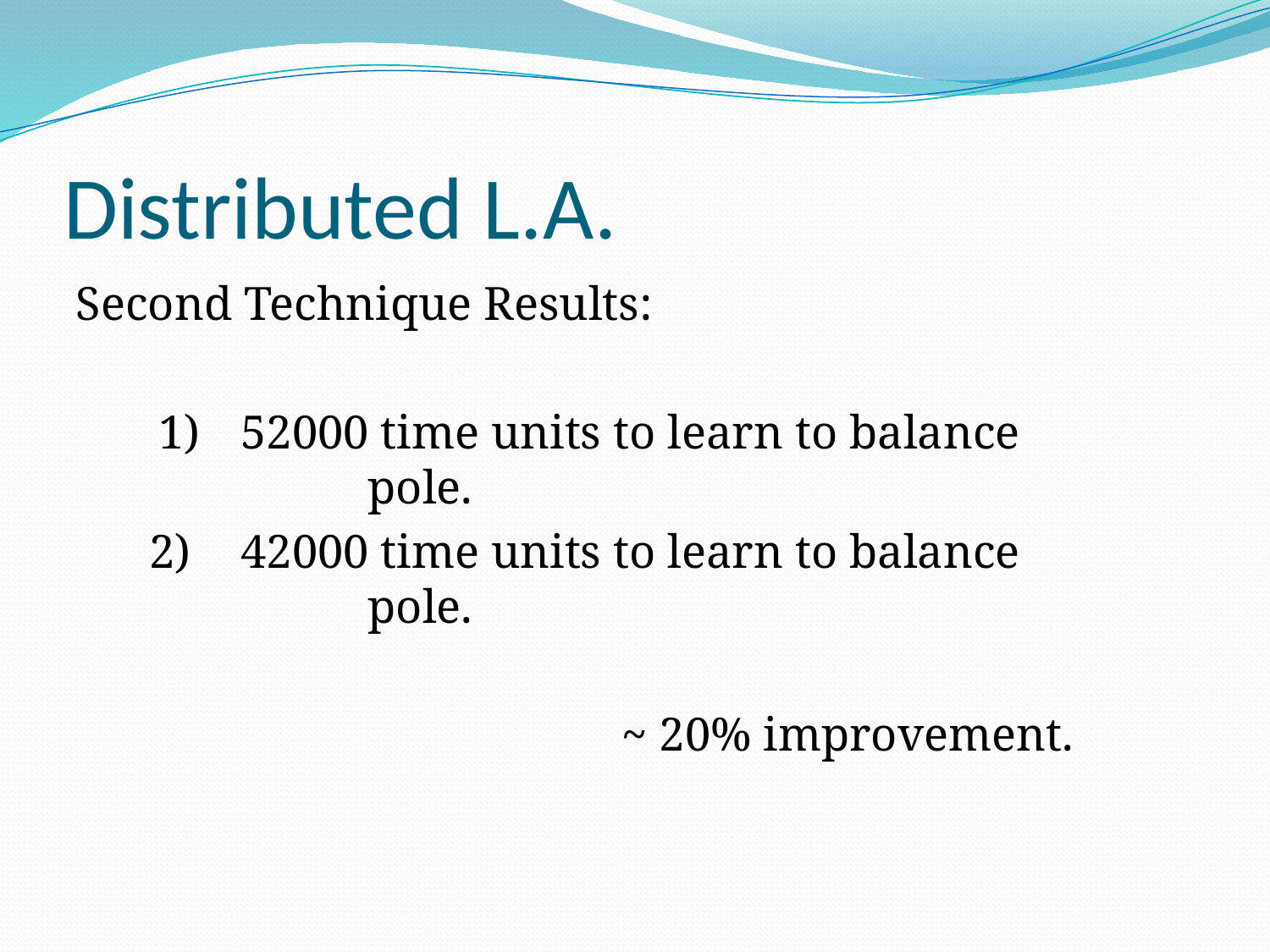

# Distributed L.A.
Second Technique Results:

       1) 	52000 time units to learn to balance 			pole.
	   2) 	42000 time units to learn to balance 			pole.

					~ 20% improvement.